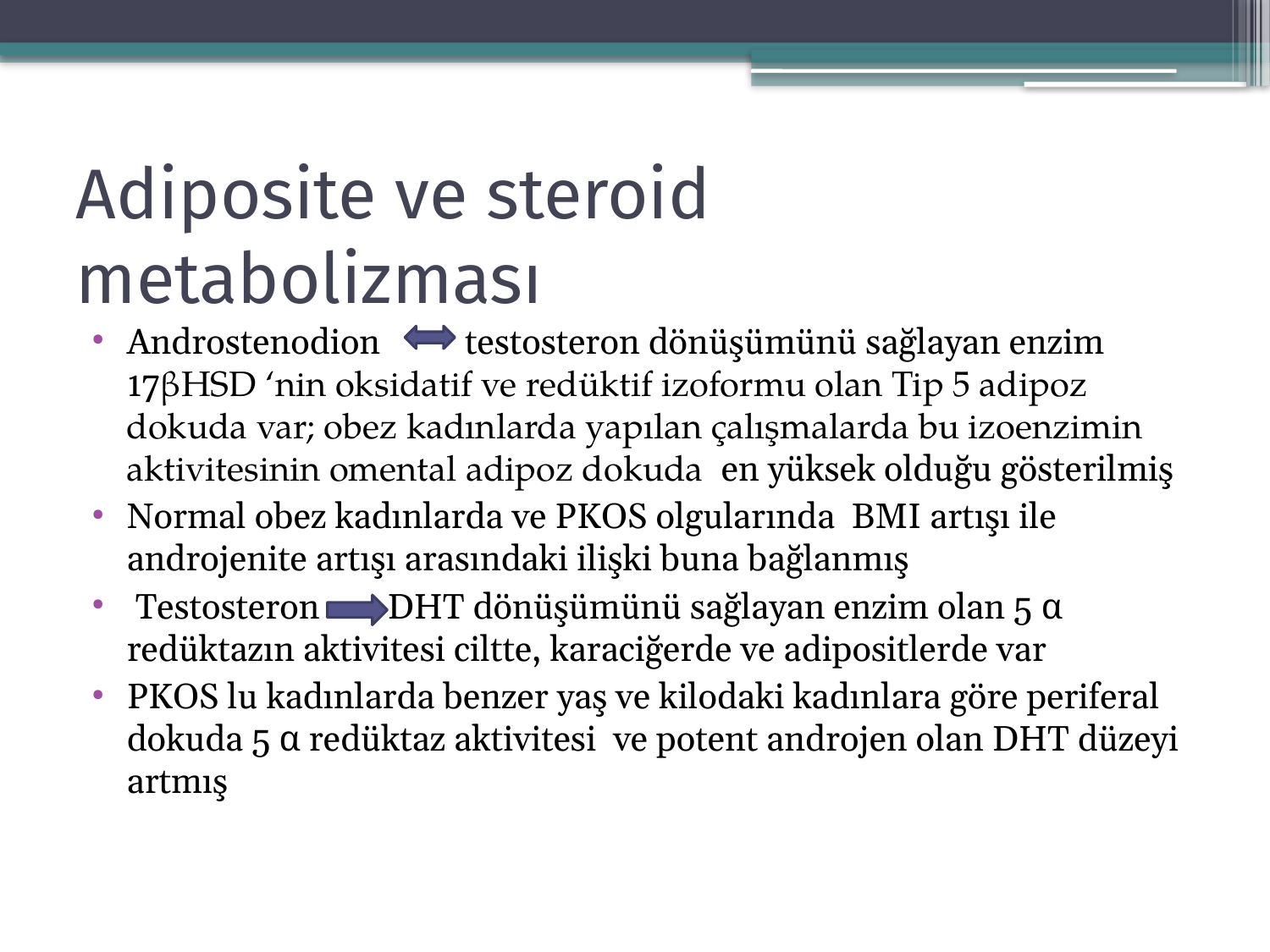

# Adiposite ve steroid metabolizması
Androstenodion          testosteron dönüşümünü sağlayan enzim 17βHSD ‘nin oksidatif ve redüktif izoformu olan Tip 5 adipoz dokuda var; obez kadınlarda yapılan çalışmalarda bu izoenzimin aktivitesinin omental adipoz dokuda  en yüksek olduğu gösterilmiş
Normal obez kadınlarda ve PKOS olgularında  BMI artışı ile androjenite artışı arasındaki ilişki buna bağlanmış
 Testosteron        DHT dönüşümünü sağlayan enzim olan 5 α redüktazın aktivitesi ciltte, karaciğerde ve adipositlerde var
PKOS lu kadınlarda benzer yaş ve kilodaki kadınlara göre periferal dokuda 5 α redüktaz aktivitesi  ve potent androjen olan DHT düzeyi artmış